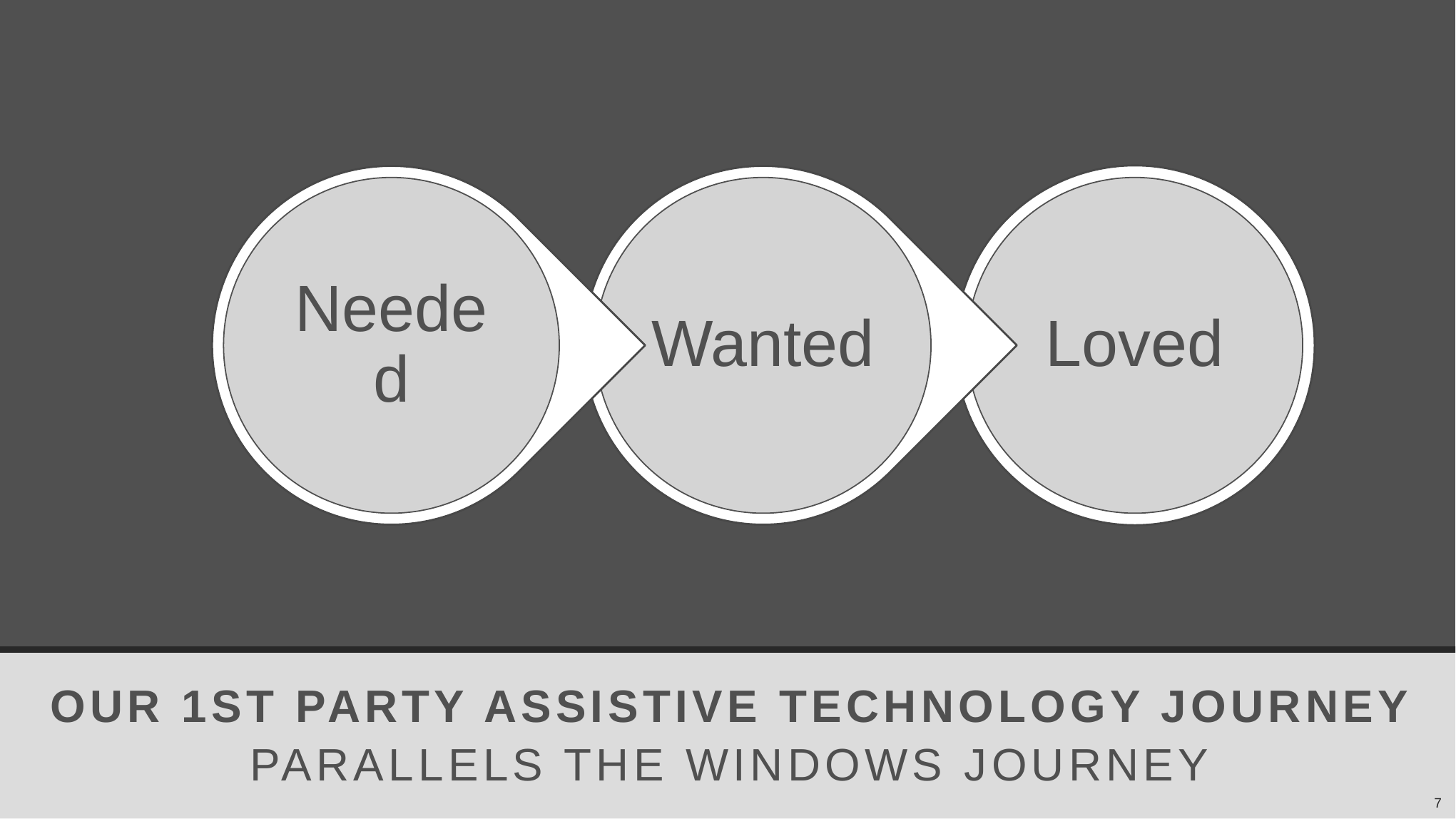

Our Screen Reading Journey
Loved
Wanted
Needed

OUR 1st PARTY ASSISTIVE TECHNOLOGY JOURNEY
PARALLELS THE WINDOWS JOURNEY
7